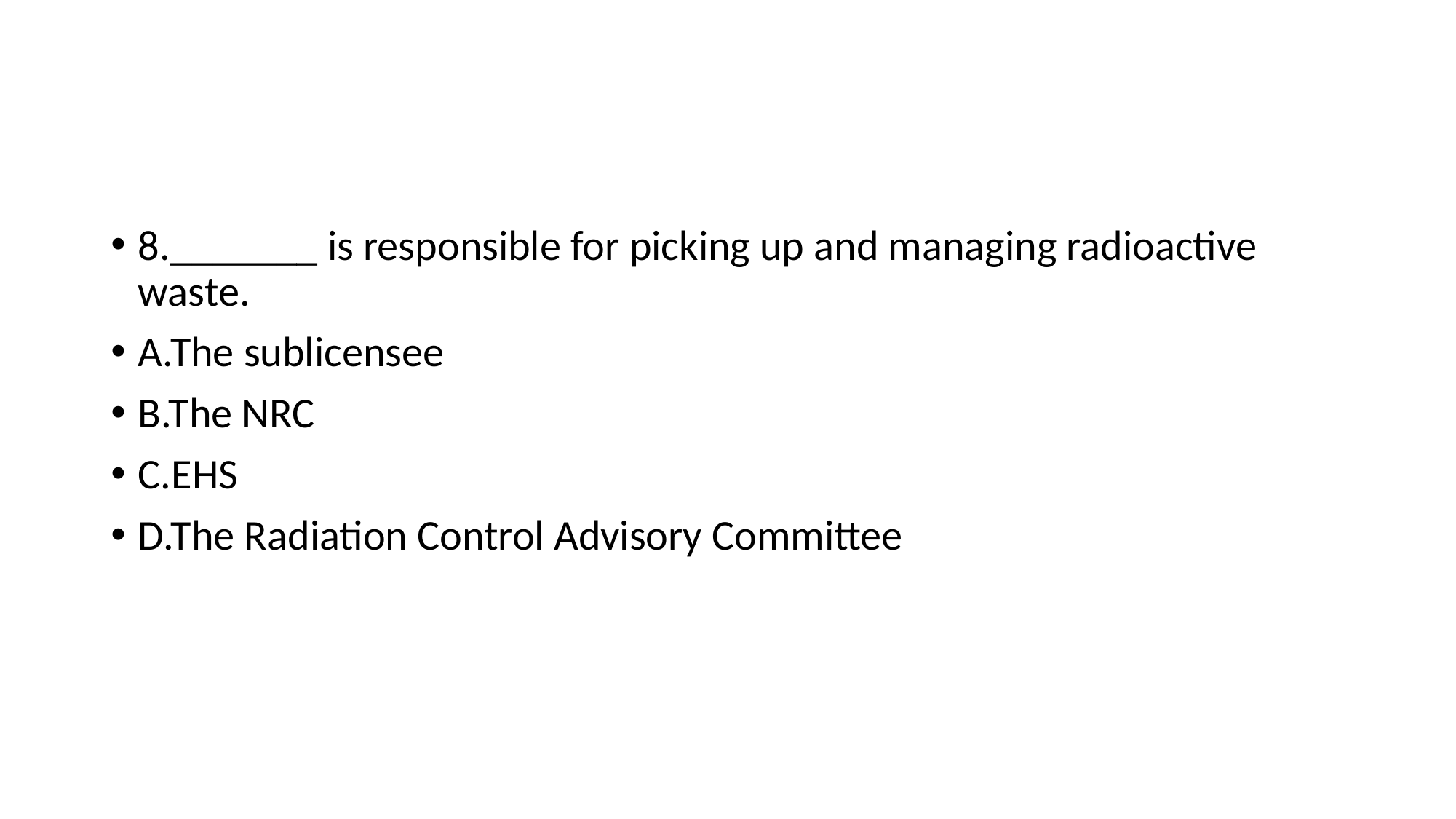

#
8._______ is responsible for picking up and managing radioactive waste.
A.The sublicensee
B.The NRC
C.EHS
D.The Radiation Control Advisory Committee